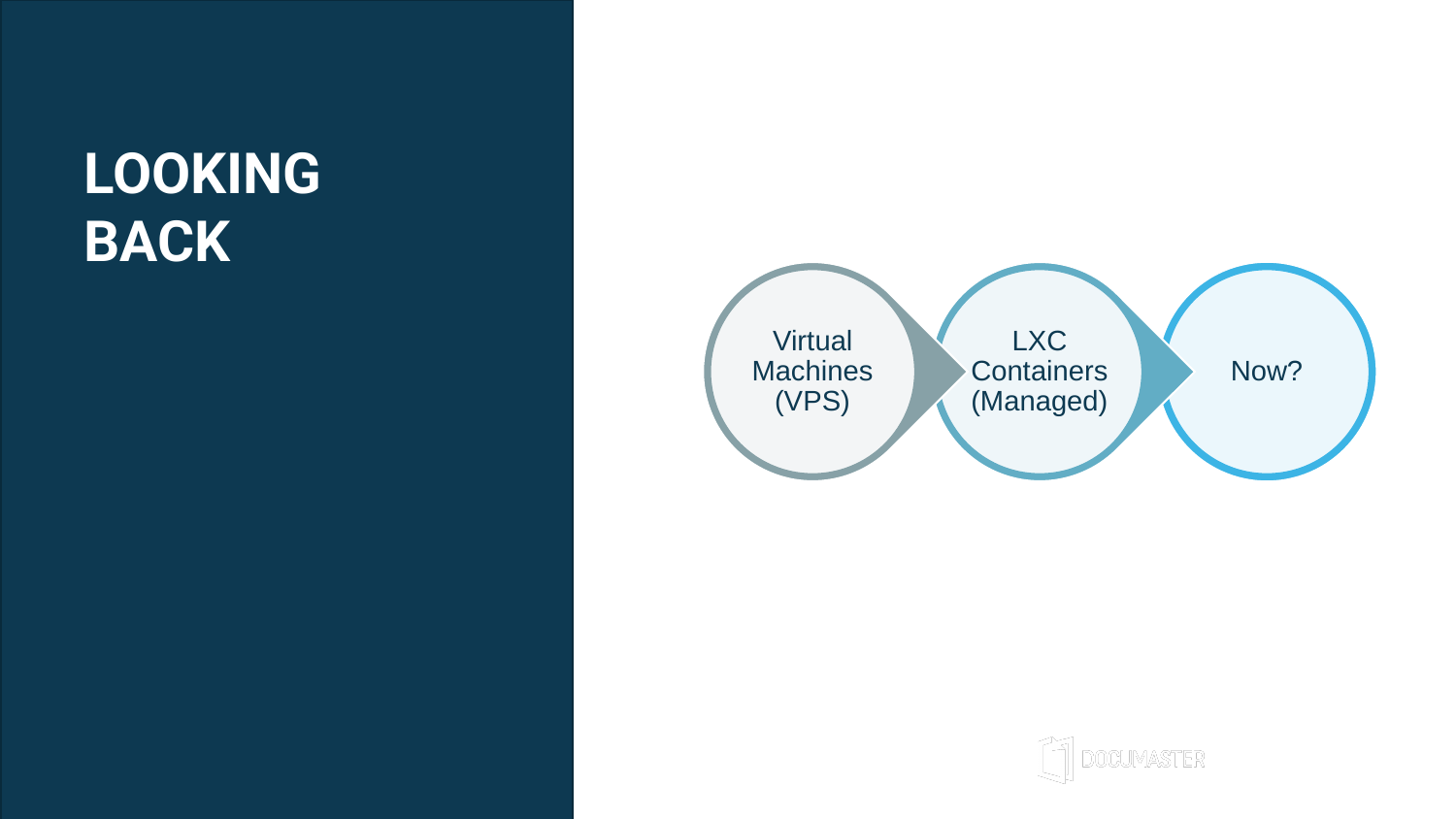

Now?
LXC Containers (Managed)
Virtual Machines (VPS)
# Looking back